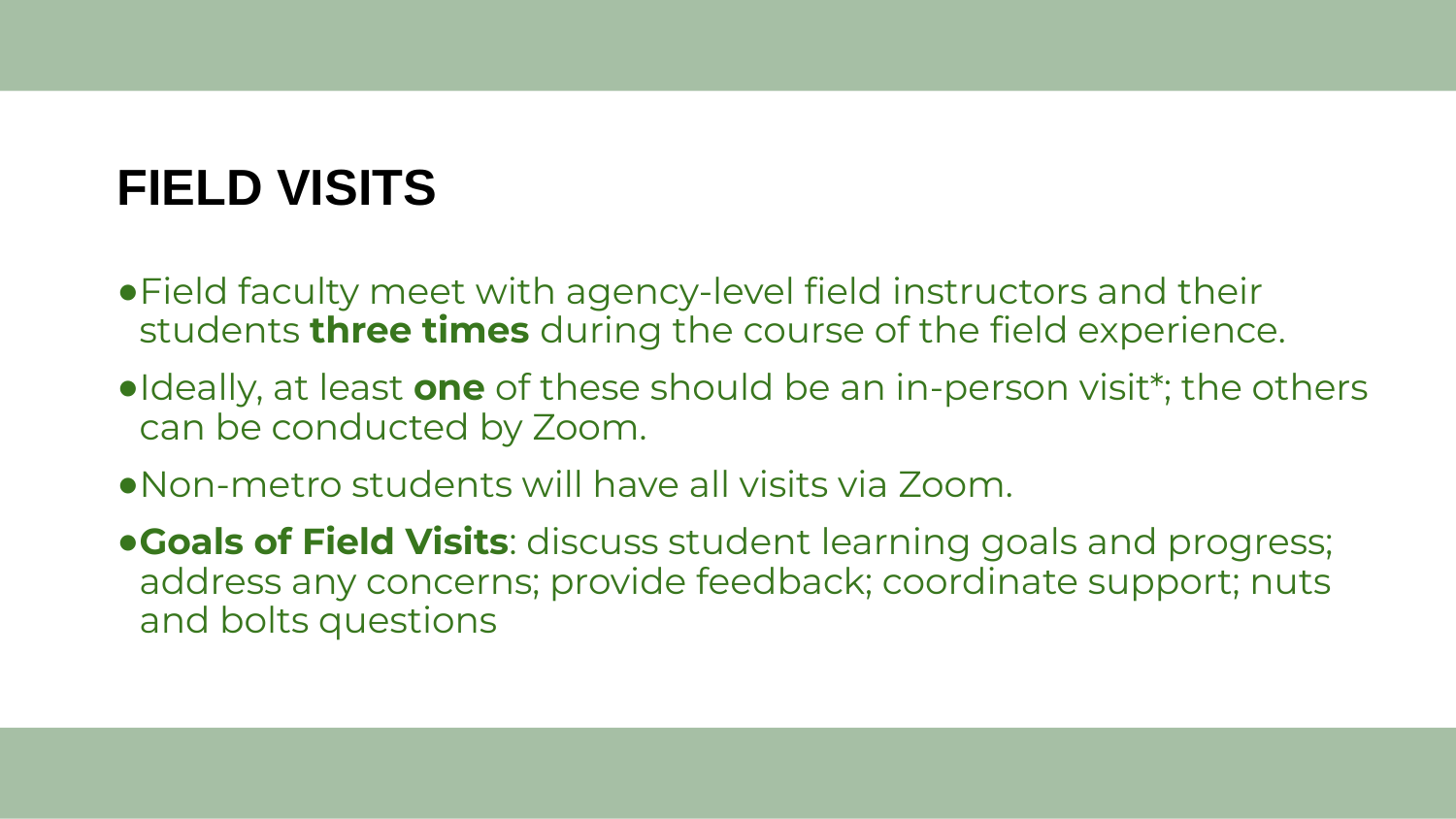

# FIELD VISITS
Field faculty meet with agency-level field instructors and their students three times during the course of the field experience.
Ideally, at least one of these should be an in-person visit*; the others can be conducted by Zoom.
Non-metro students will have all visits via Zoom.
Goals of Field Visits: discuss student learning goals and progress; address any concerns; provide feedback; coordinate support; nuts and bolts questions